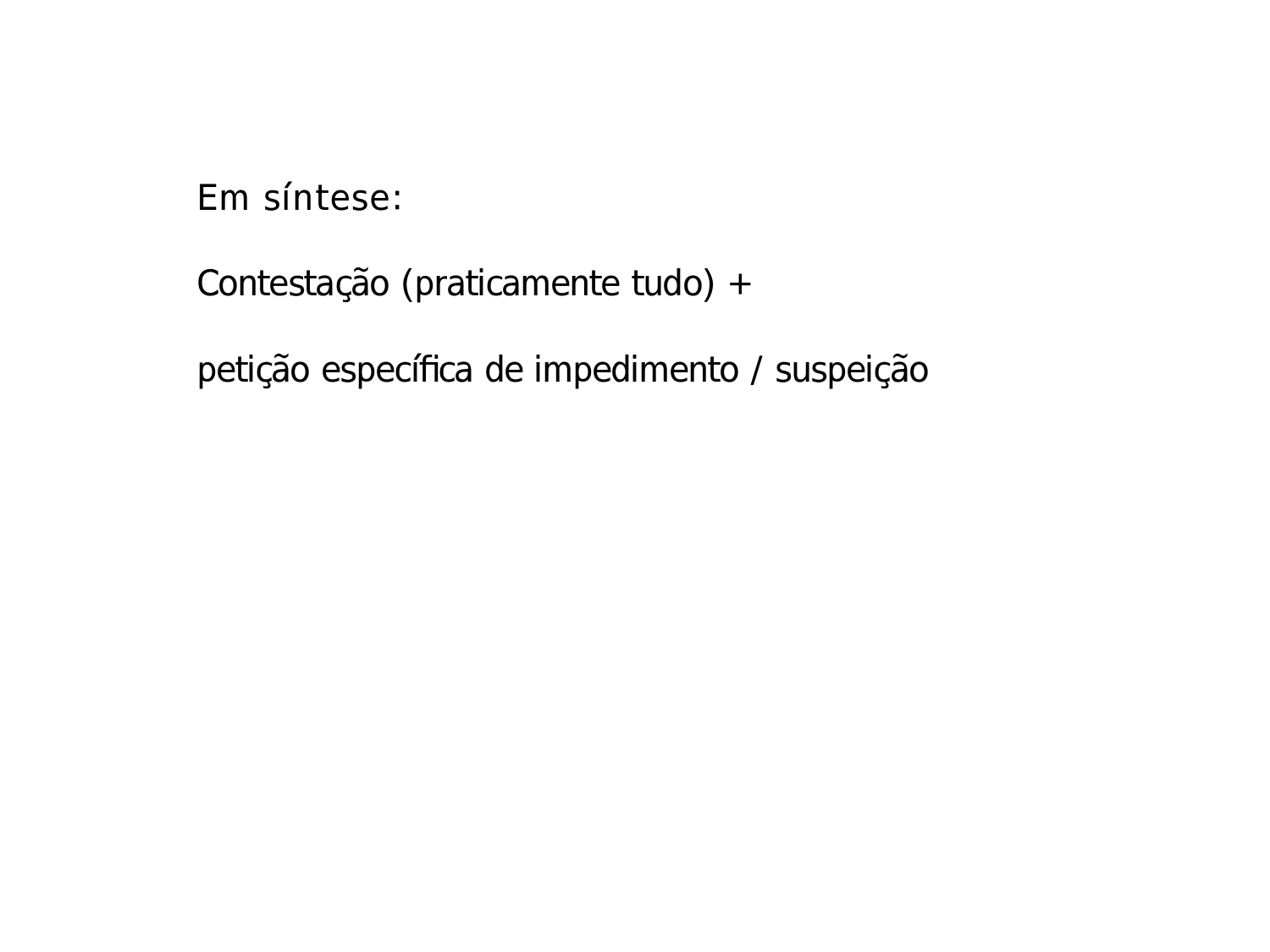

Em síntese:

Contestação (praticamente tudo) +

petição específica de impedimento / suspeição